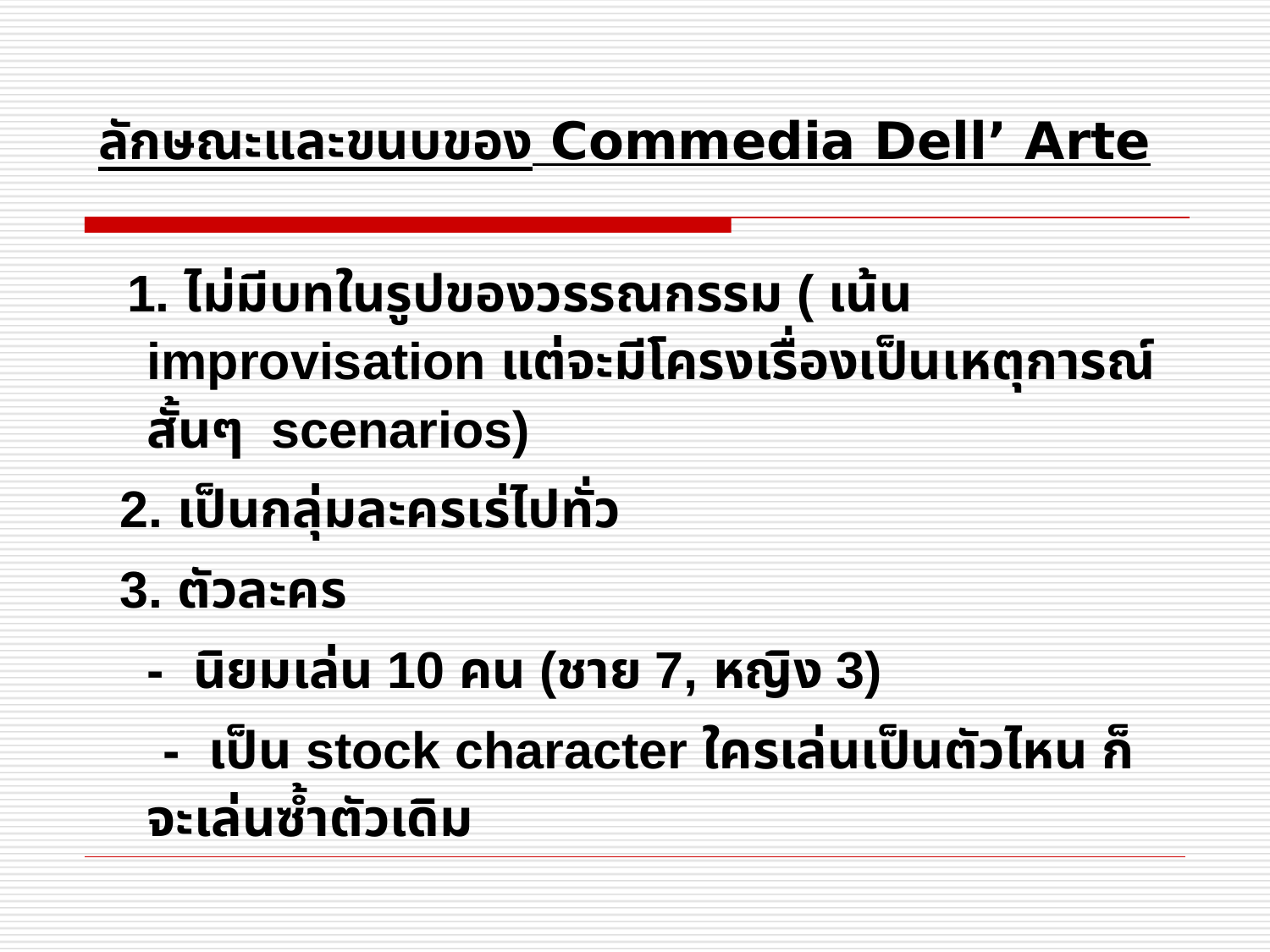

ลักษณะและขนบของ Commedia Dell’ Arte

  1. ไม่มีบทในรูปของวรรณกรรม ( เน้น improvisation แต่จะมีโครงเรื่องเป็นเหตุการณ์สั้นๆ  scenarios)
  2. เป็นกลุ่มละครเร่ไปทั่ว
  3. ตัวละคร
 	-  นิยมเล่น 10 คน (ชาย 7, หญิง 3)
     -  เป็น stock character ใครเล่นเป็นตัวไหน ก็จะเล่นซ้ำตัวเดิม